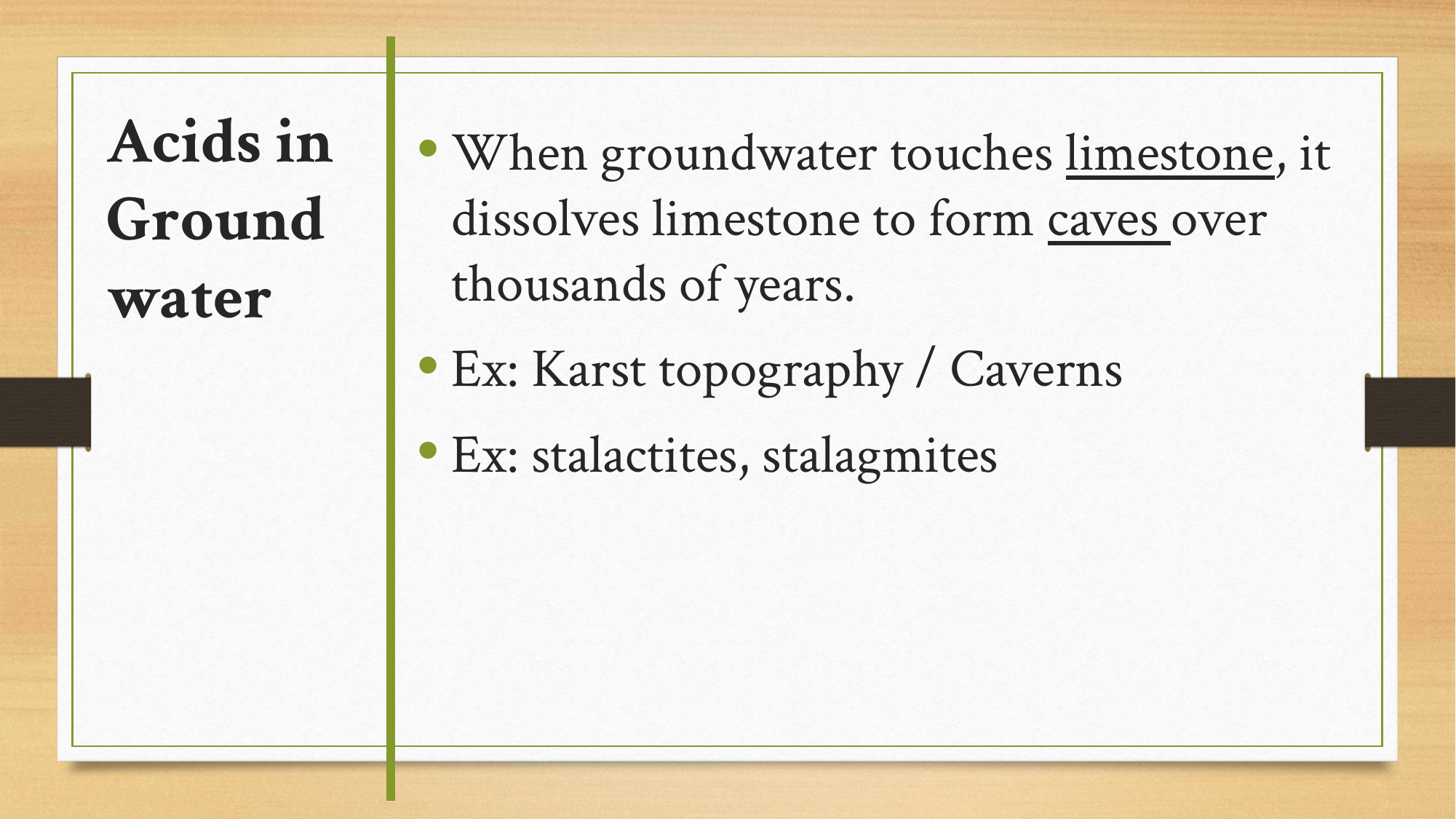

Acids in Ground water

When groundwater touches limestone, it dissolves limestone to form caves over thousands of years.
Ex: Karst topography / Caverns
Ex: stalactites, stalagmites